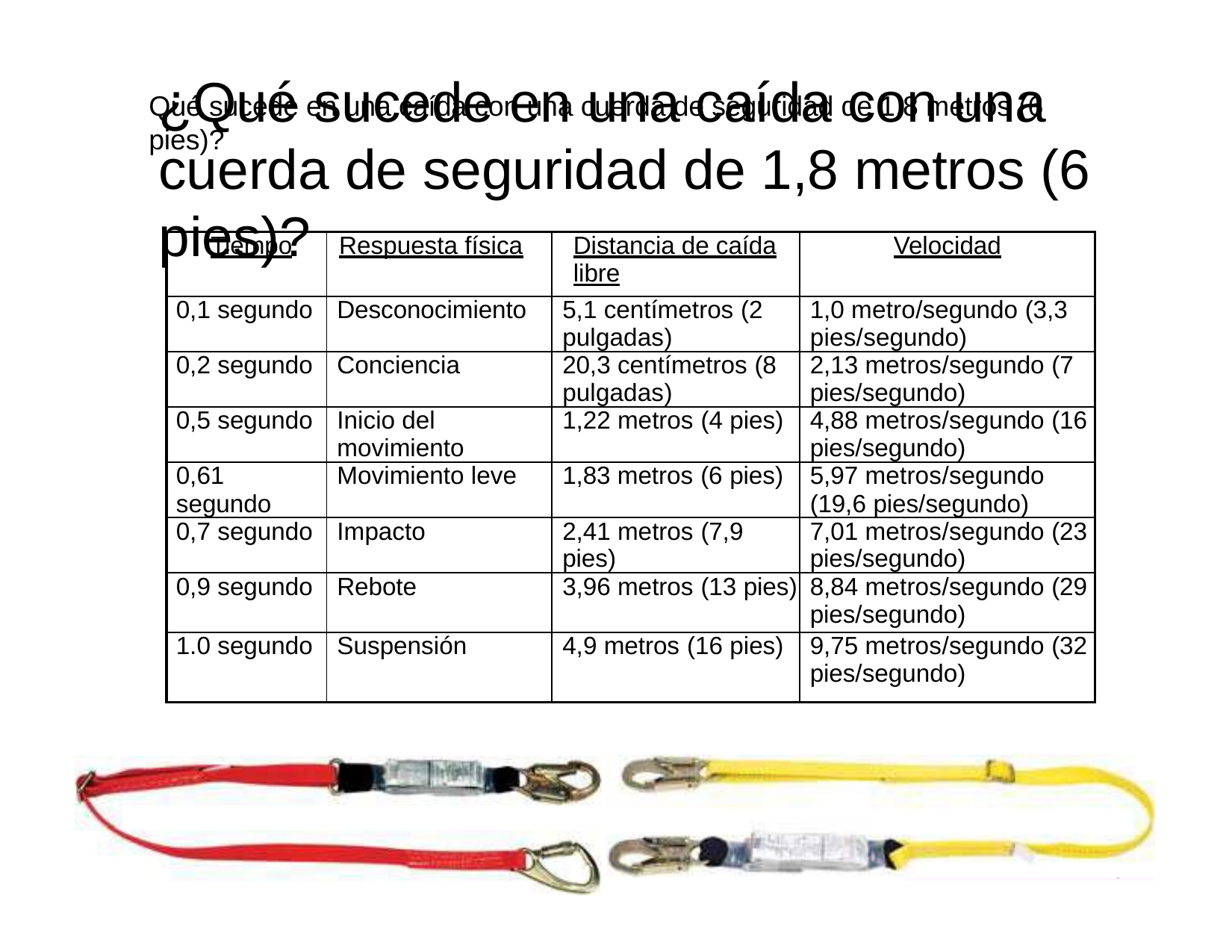

¿Qué sucede en una caída con una cuerda de seguridad de 1,8 metros (6 pies)?
# Qué sucede en una caída con una cuerda de seguridad de 1,8 metros (6 pies)?
| Tiempo | Respuesta física | Distancia de caída libre | Velocidad |
| --- | --- | --- | --- |
| 0,1 segundo | Desconocimiento | 5,1 centímetros (2 pulgadas) | 1,0 metro/segundo (3,3 pies/segundo) |
| 0,2 segundo | Conciencia | 20,3 centímetros (8 pulgadas) | 2,13 metros/segundo (7 pies/segundo) |
| 0,5 segundo | Inicio del movimiento | 1,22 metros (4 pies) | 4,88 metros/segundo (16 pies/segundo) |
| 0,61 segundo | Movimiento leve | 1,83 metros (6 pies) | 5,97 metros/segundo (19,6 pies/segundo) |
| 0,7 segundo | Impacto | 2,41 metros (7,9 pies) | 7,01 metros/segundo (23 pies/segundo) |
| 0,9 segundo | Rebote | 3,96 metros (13 pies) | 8,84 metros/segundo (29 pies/segundo) |
| 1.0 segundo | Suspensión | 4,9 metros (16 pies) | 9,75 metros/segundo (32 pies/segundo) |